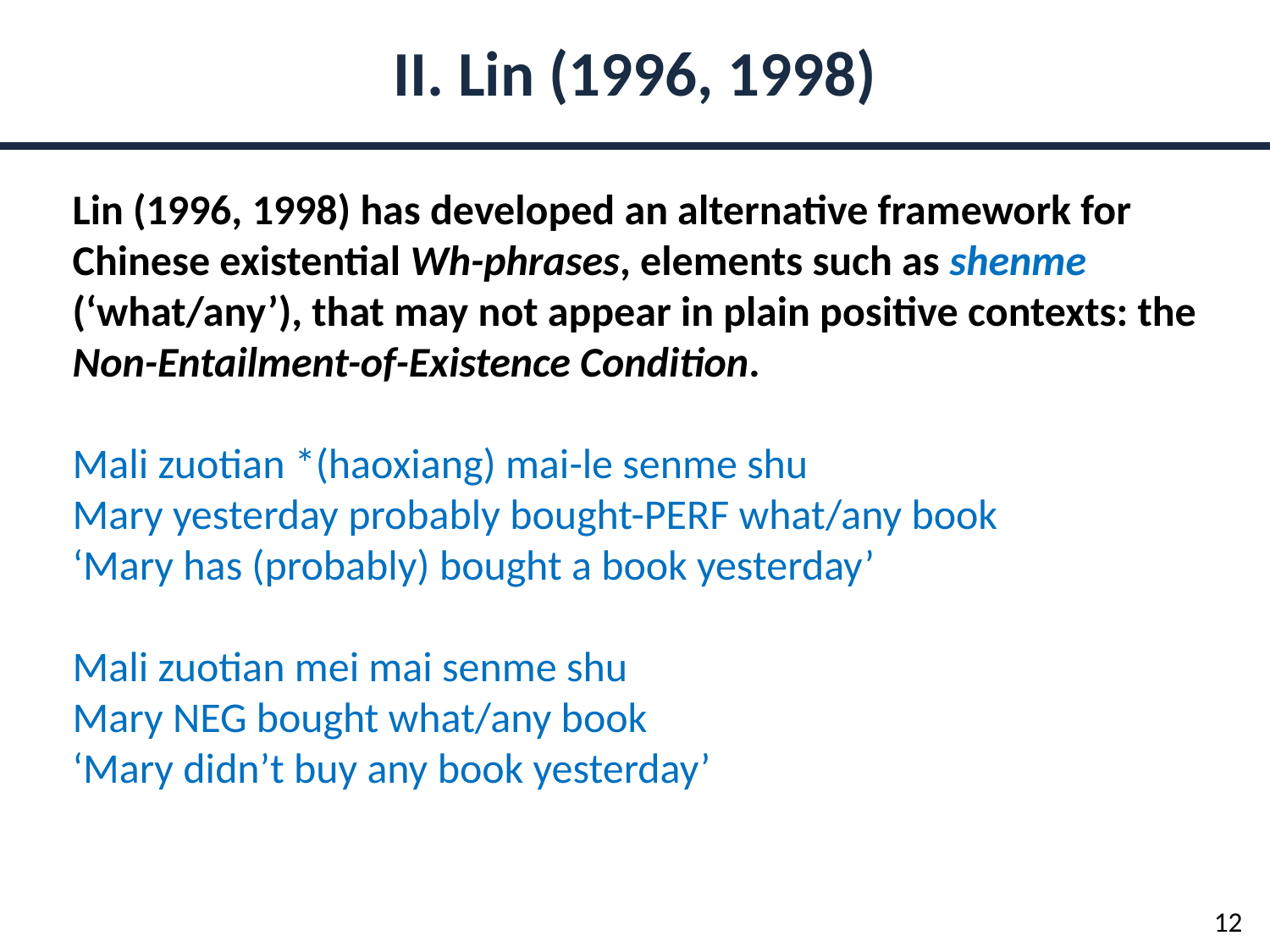

II. Lin (1996, 1998)
Lin (1996, 1998) has developed an alternative framework for  Chinese existential Wh-phrases, elements such as shenme (‘what/any’), that may not appear in plain positive contexts: the Non-Entailment-of-Existence Condition.

Mali zuotian *(haoxiang) mai-le senme shu
Mary yesterday probably bought-PERF what/any book
‘Mary has (probably) bought a book yesterday’

Mali zuotian mei mai senme shu
Mary NEG bought what/any book
‘Mary didn’t buy any book yesterday’
12